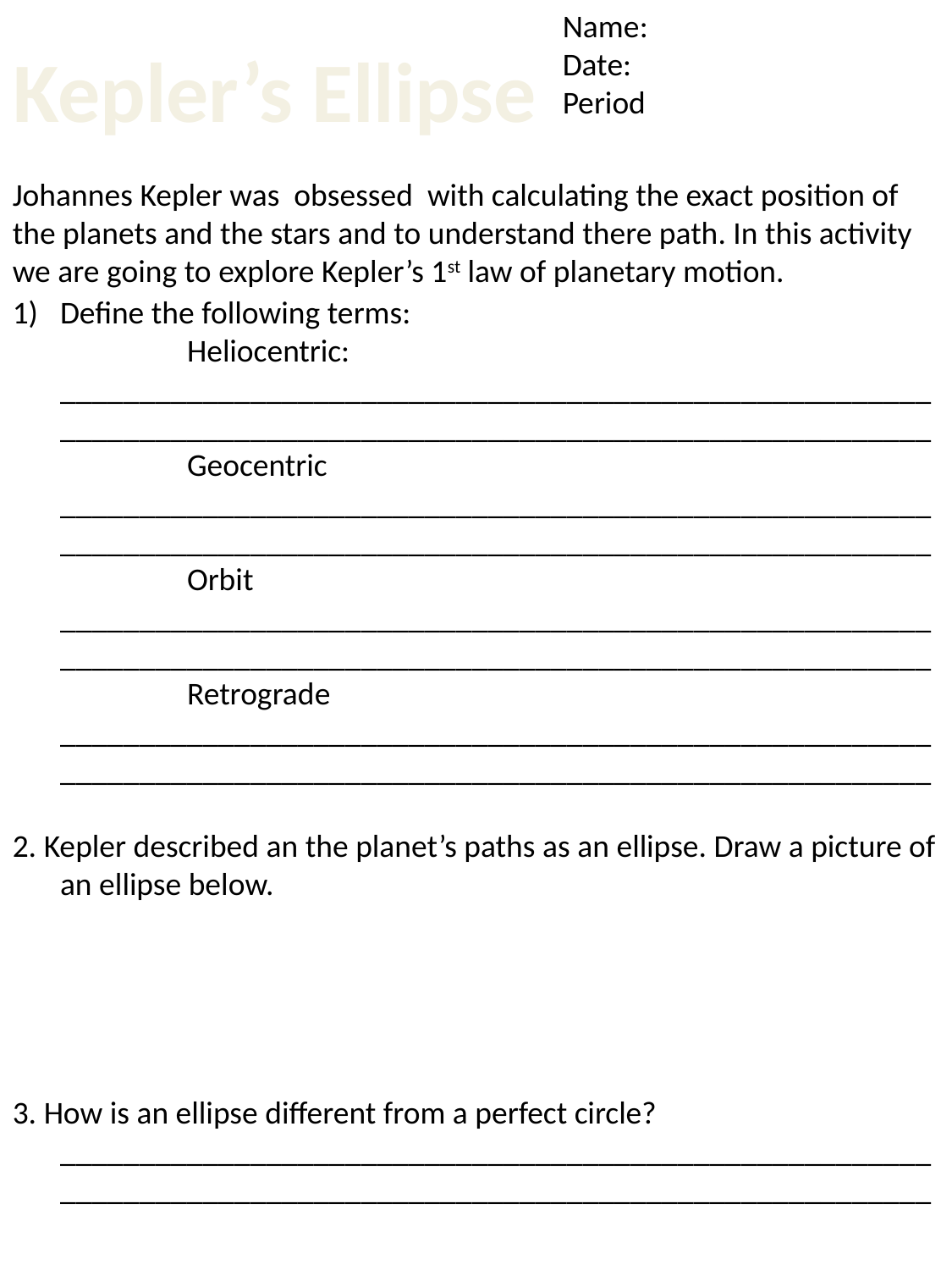

Name:
Date:
Period
Kepler’s Ellipse
Johannes Kepler was  obsessed  with calculating the exact position of the planets and the stars and to understand there path. In this activity we are going to explore Kepler’s 1st law of planetary motion.
Define the following terms:
		Heliocentric: ______________________________________________________________________________________________________________
		Geocentric ______________________________________________________________________________________________________________
		Orbit ______________________________________________________________________________________________________________
		Retrograde ______________________________________________________________________________________________________________

2. Kepler described an the planet’s paths as an ellipse. Draw a picture of an ellipse below.

3. How is an ellipse different from a perfect circle? ______________________________________________________________________________________________________________